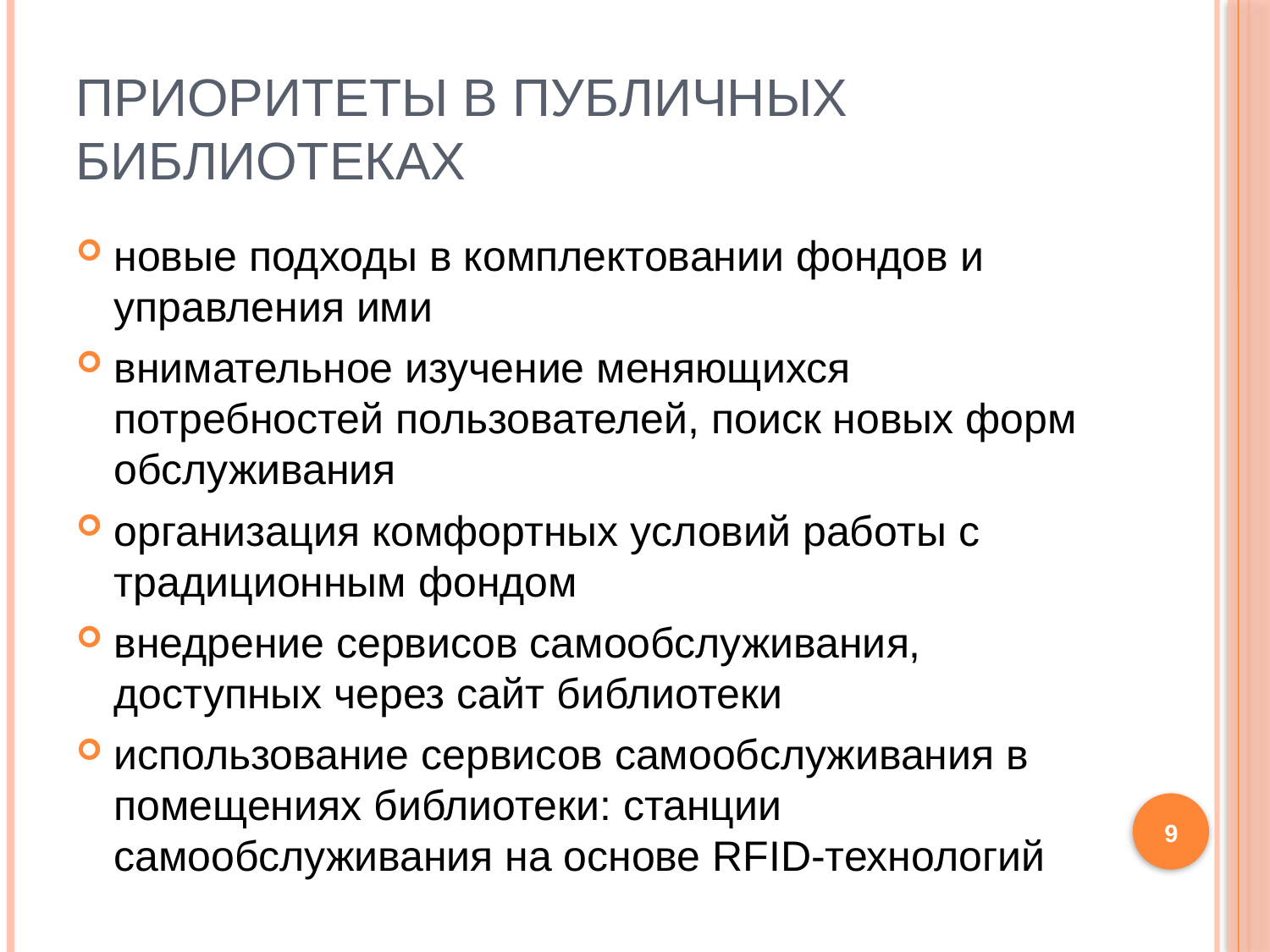

# Приоритеты в публичных библиотеках
новые подходы в комплектовании фондов и управления ими
внимательное изучение меняющихся потребностей пользователей, поиск новых форм обслуживания
организация комфортных условий работы с традиционным фондом
внедрение сервисов самообслуживания, доступных через сайт библиотеки
использование сервисов самообслуживания в помещениях библиотеки: станции самообслуживания на основе RFID-технологий
9